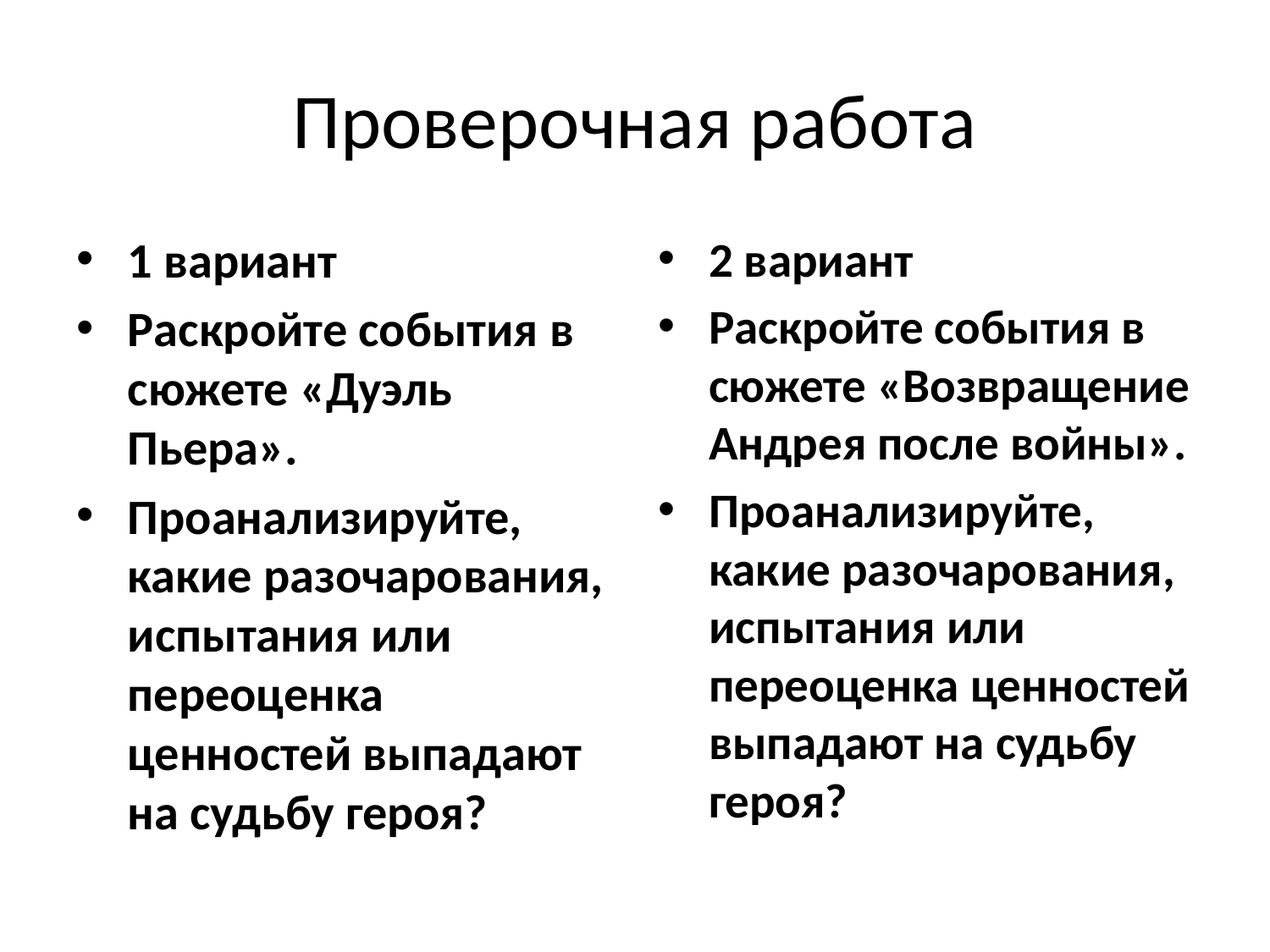

# Проверочная работа
1 вариант
Раскройте события в сюжете «Дуэль Пьера».
Проанализируйте, какие разочарования, испытания или переоценка ценностей выпадают на судьбу героя?
2 вариант
Раскройте события в сюжете «Возвращение Андрея после войны».
Проанализируйте, какие разочарования, испытания или переоценка ценностей выпадают на судьбу героя?